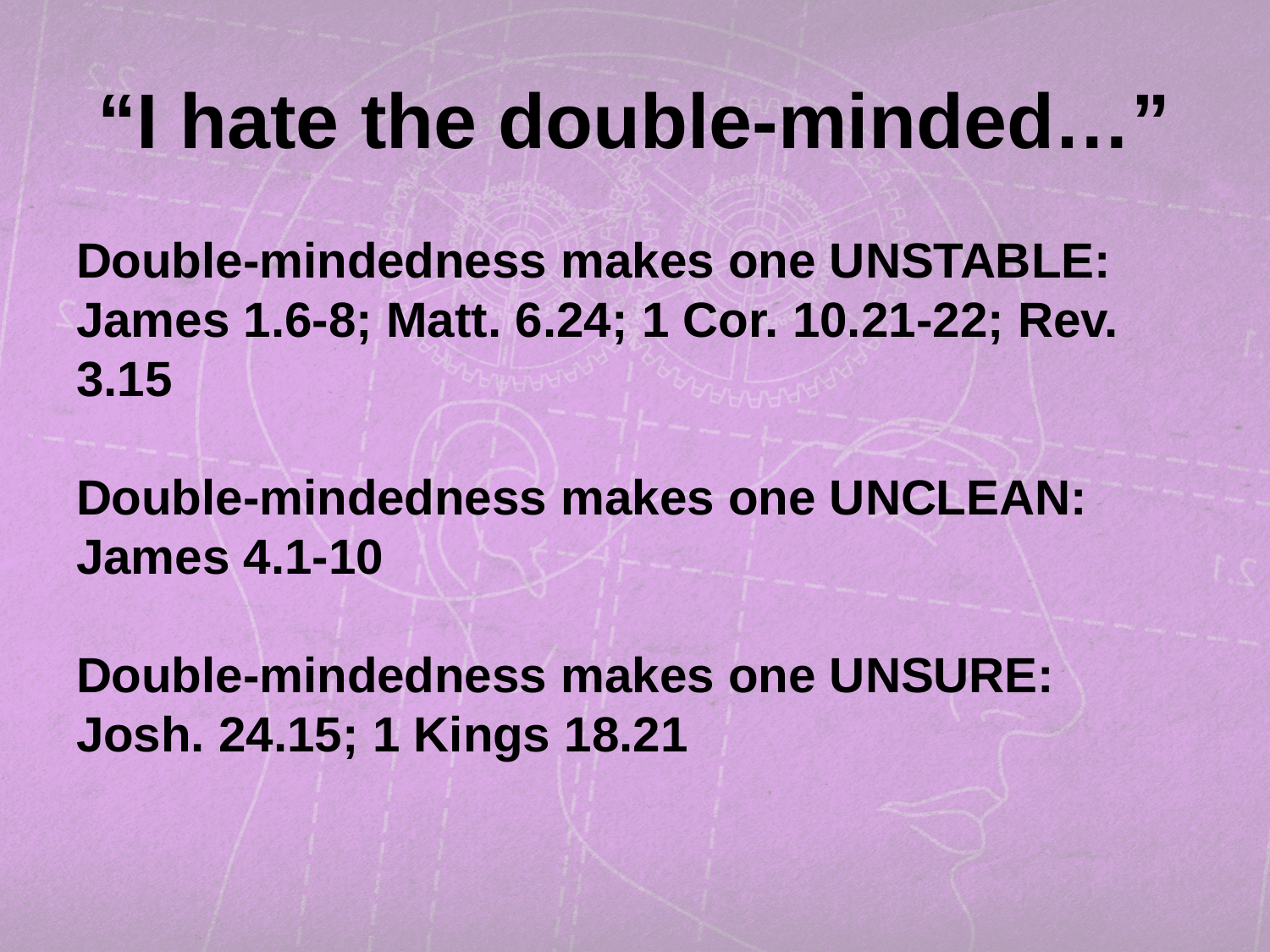

# “I hate the double-minded…”
Double-mindedness makes one UNSTABLE: James 1.6-8; Matt. 6.24; 1 Cor. 10.21-22; Rev. 3.15

Double-mindedness makes one UNCLEAN: James 4.1-10

Double-mindedness makes one UNSURE: Josh. 24.15; 1 Kings 18.21